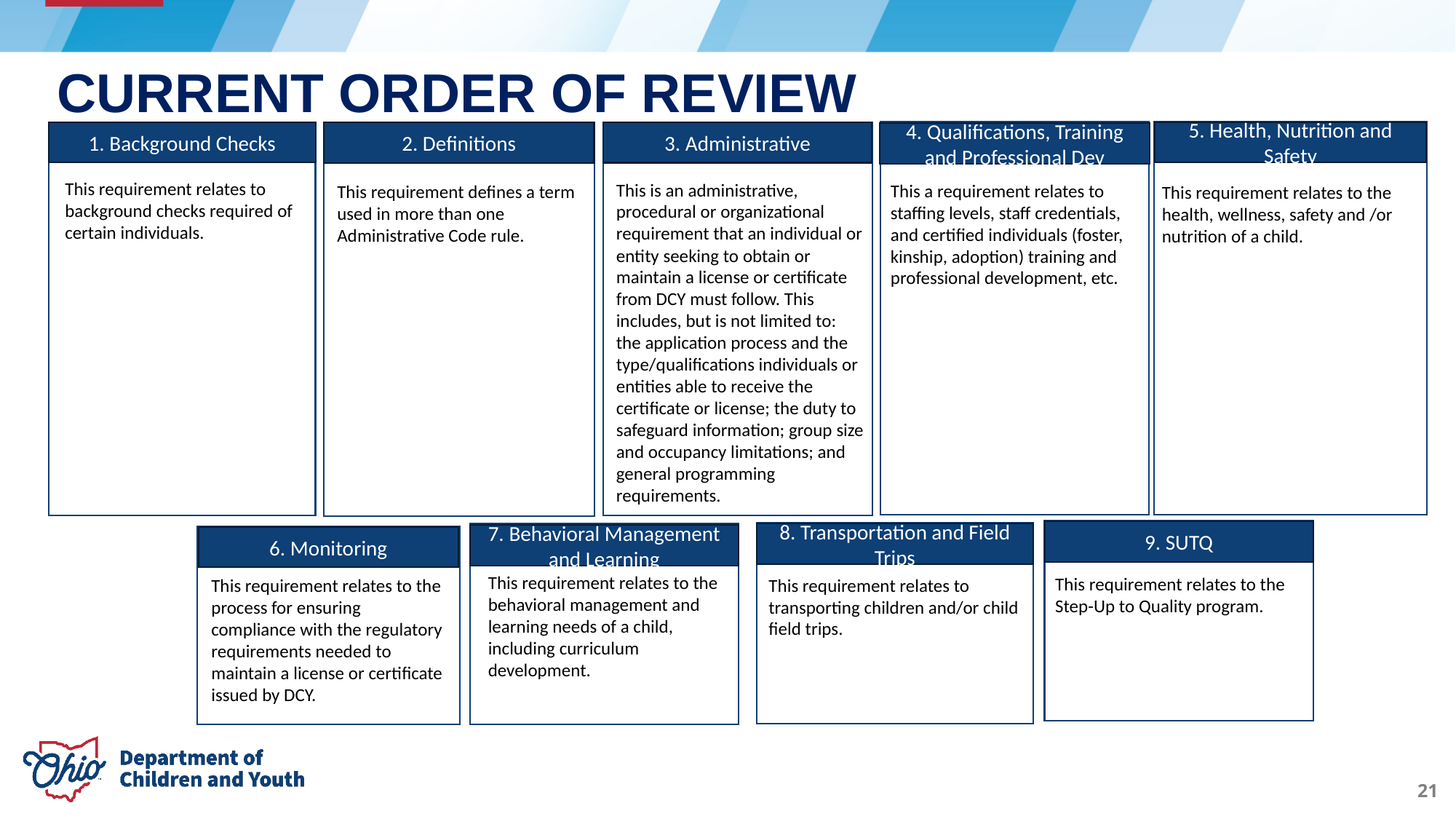

# Current order of review

This a requirement relates to staffing levels, staff credentials, and certified individuals (foster, kinship, adoption) training and professional development, etc.
4. Qualifications, Training and Professional Dev

5. Health, Nutrition and Safety
1. Background Checks

Administrative
This is an administrative, procedural or organizational requirement that an individual or entity seeking to obtain or maintain a license or certificate from DCY must follow. This includes, but is not limited to: the application process and the type/qualifications individuals or entities able to receive the certificate or license; the duty to safeguard information; group size and occupancy limitations; and general programming requirements.
3. Administrative
2. Definitions

Definition
This requirement defines a term used in more than one Administrative Code rule.

This requirement relates to background checks required of certain individuals.

This requirement relates to the health, wellness, safety and /or nutrition of a child.

SUTQ
This requirement relates to the Step-Up to Quality program.
9. SUTQ

This requirement relates to transporting children and/or child field trips.
8. Transportation and Field Trips

This requirement relates to the behavioral management and learning needs of a child, including curriculum development.
7. Behavioral Management and Learning

Monitoring
This requirement relates to the process for ensuring compliance with the regulatory requirements needed to maintain a license or certificate issued by DCY.
6. Monitoring